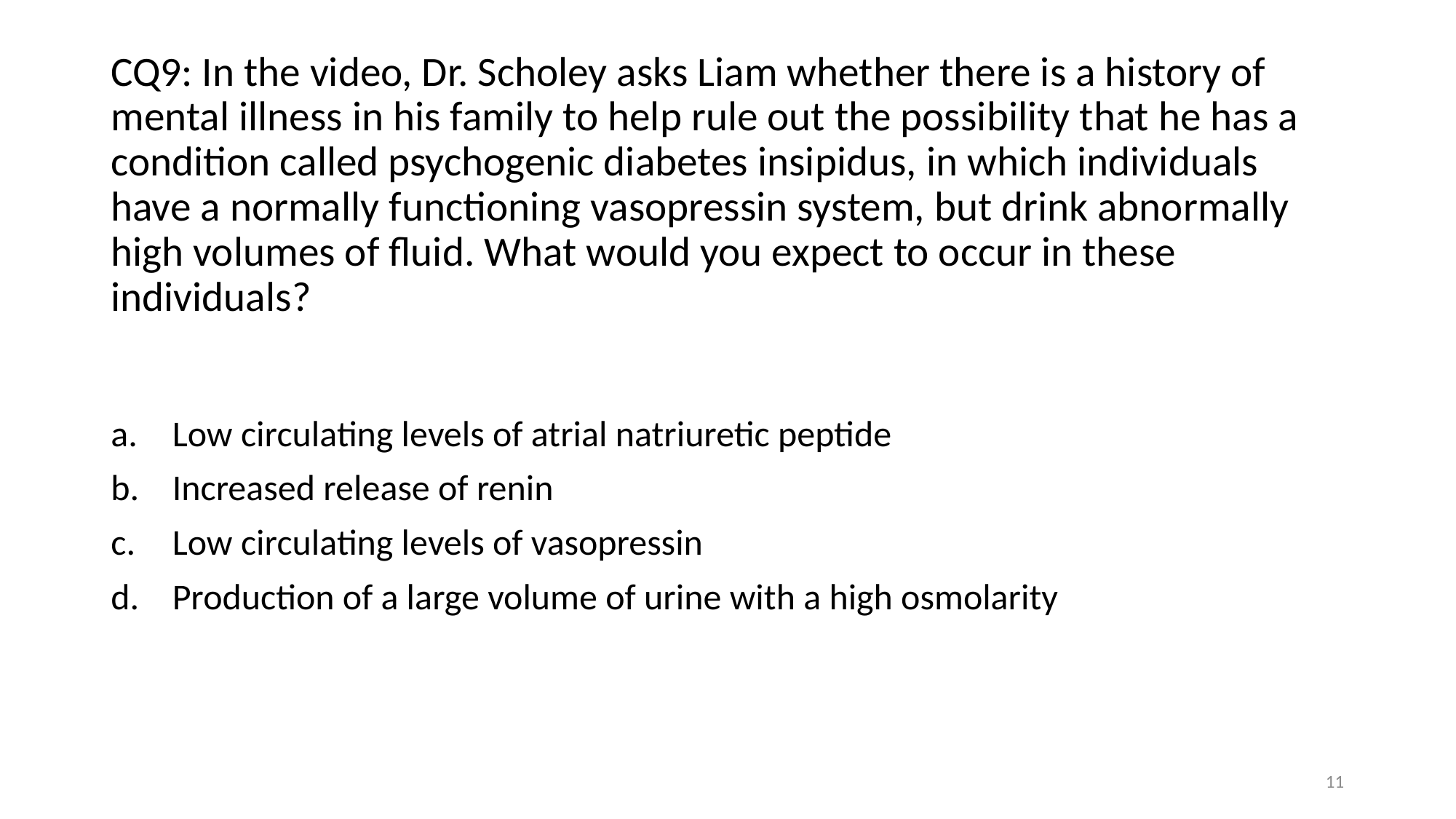

# CQ9: In the video, Dr. Scholey asks Liam whether there is a history of mental illness in his family to help rule out the possibility that he has a condition called psychogenic diabetes insipidus, in which individuals have a normally functioning vasopressin system, but drink abnormally high volumes of fluid. What would you expect to occur in these individuals?
Low circulating levels of atrial natriuretic peptide
Increased release of renin
Low circulating levels of vasopressin
Production of a large volume of urine with a high osmolarity
11